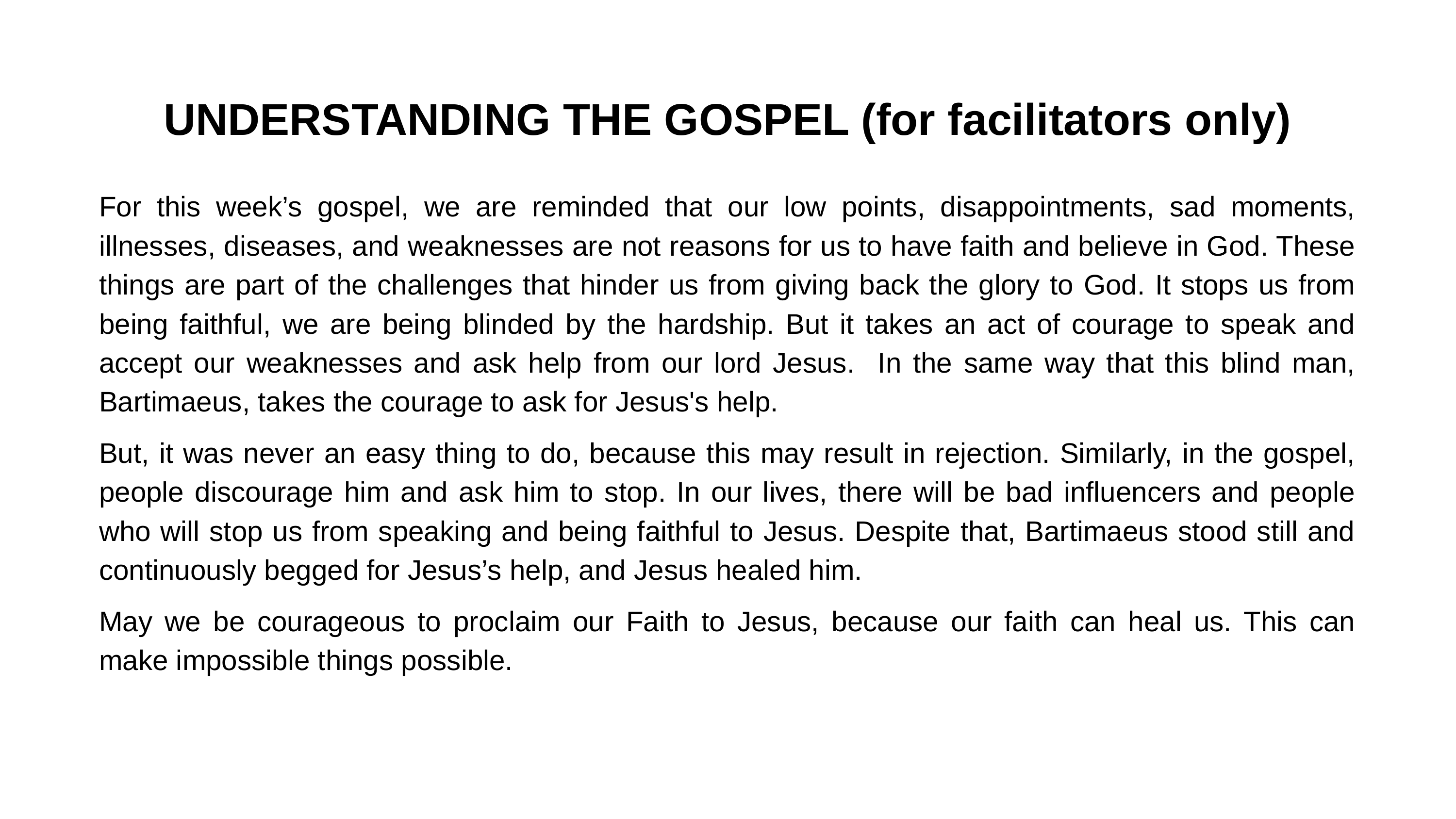

UNDERSTANDING THE GOSPEL (for facilitators only)
For this week’s gospel, we are reminded that our low points, disappointments, sad moments, illnesses, diseases, and weaknesses are not reasons for us to have faith and believe in God. These things are part of the challenges that hinder us from giving back the glory to God. It stops us from being faithful, we are being blinded by the hardship. But it takes an act of courage to speak and accept our weaknesses and ask help from our lord Jesus.  In the same way that this blind man, Bartimaeus, takes the courage to ask for Jesus's help.
But, it was never an easy thing to do, because this may result in rejection. Similarly, in the gospel, people discourage him and ask him to stop. In our lives, there will be bad influencers and people who will stop us from speaking and being faithful to Jesus. Despite that, Bartimaeus stood still and continuously begged for Jesus’s help, and Jesus healed him.
May we be courageous to proclaim our Faith to Jesus, because our faith can heal us. This can make impossible things possible.